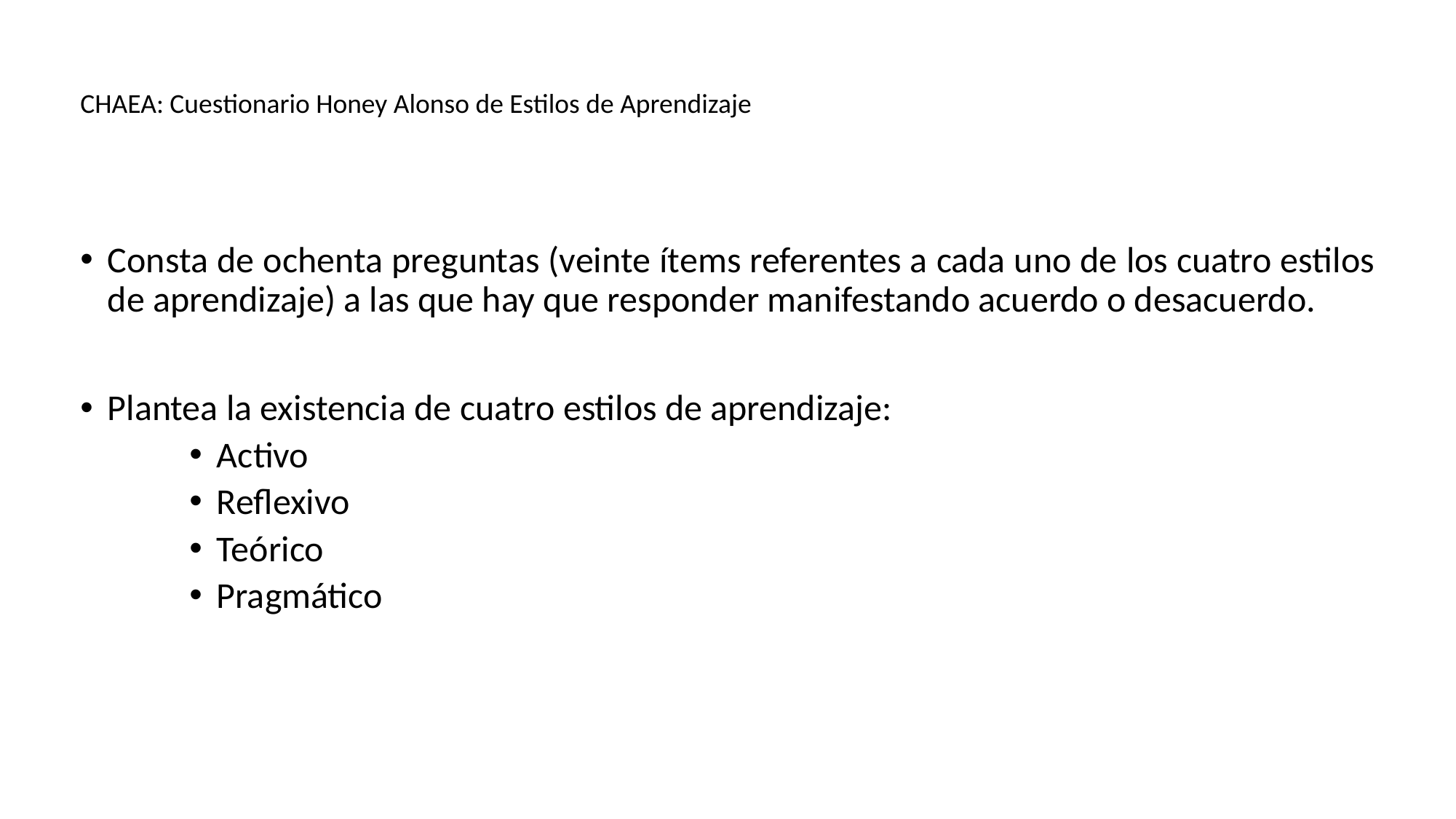

# CHAEA: Cuestionario Honey Alonso de Estilos de Aprendizaje
Consta de ochenta preguntas (veinte ítems referentes a cada uno de los cuatro estilos de aprendizaje) a las que hay que responder manifestando acuerdo o desacuerdo.

Plantea la existencia de cuatro estilos de aprendizaje:
Activo
Reflexivo
Teórico
Pragmático